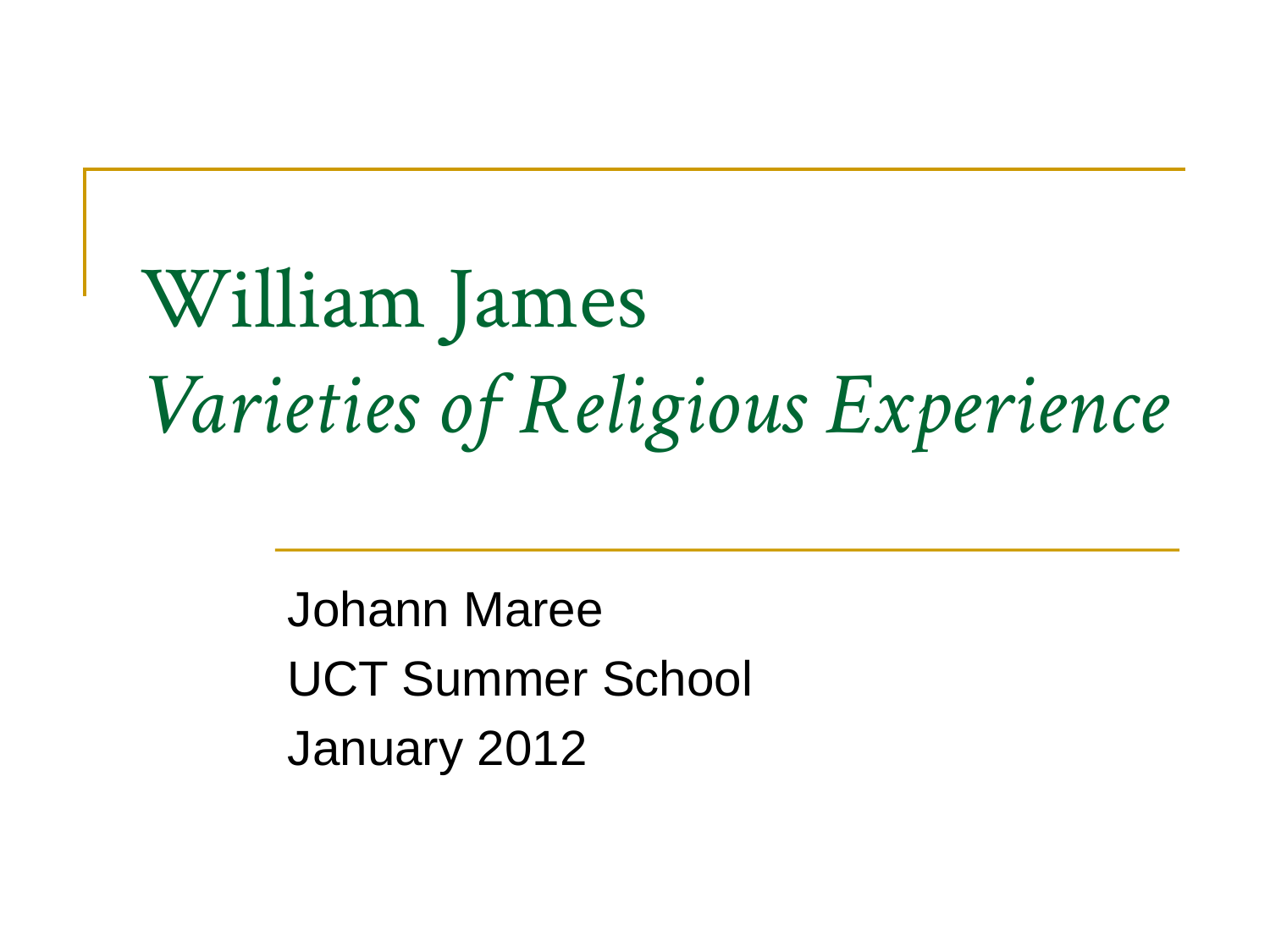

# William James Varieties of Religious Experience
Johann Maree
UCT Summer School
January 2012